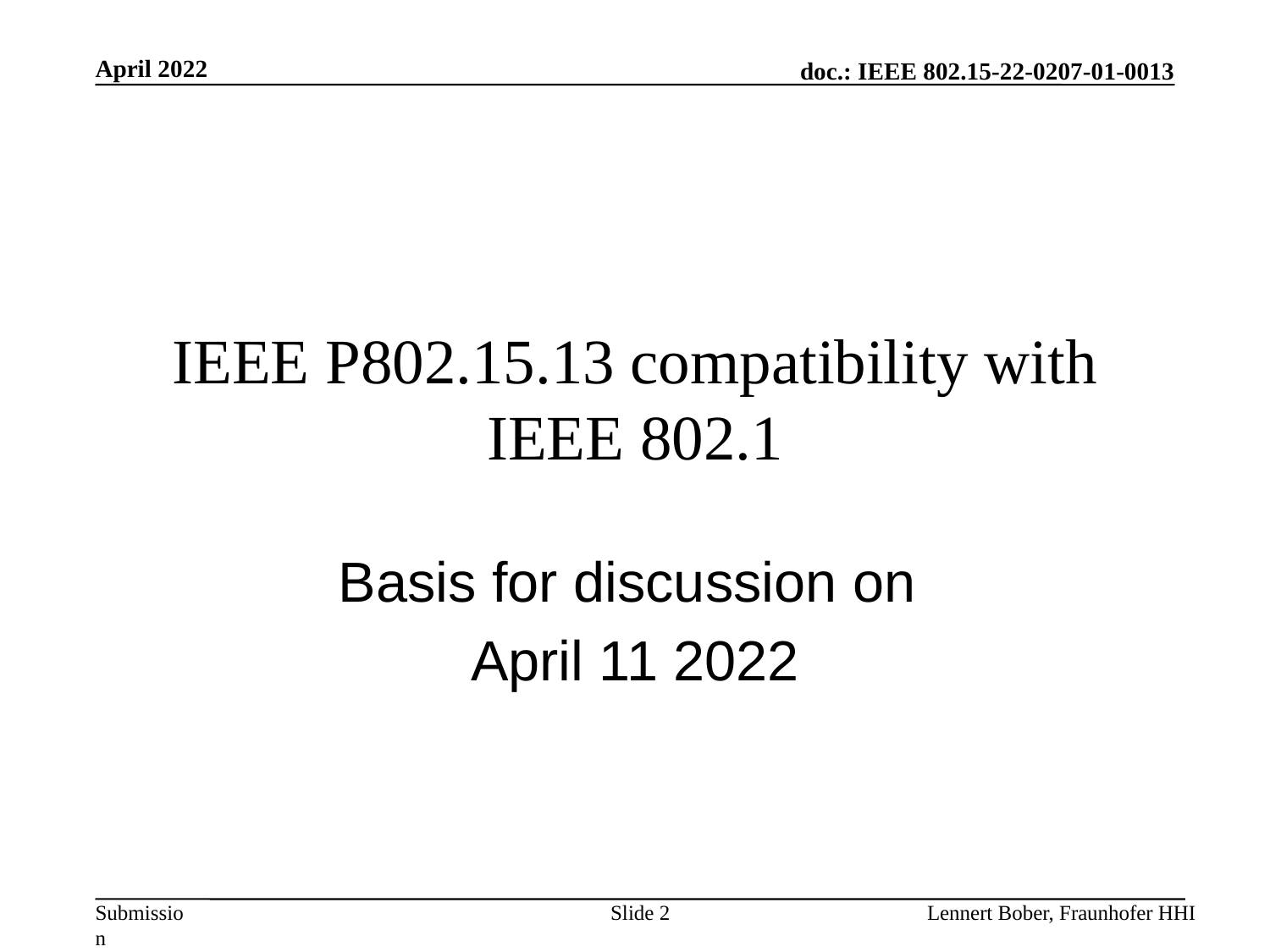

April 2022
# IEEE P802.15.13 compatibility with IEEE 802.1
Basis for discussion on
April 11 2022
Slide 2
Lennert Bober, Fraunhofer HHI